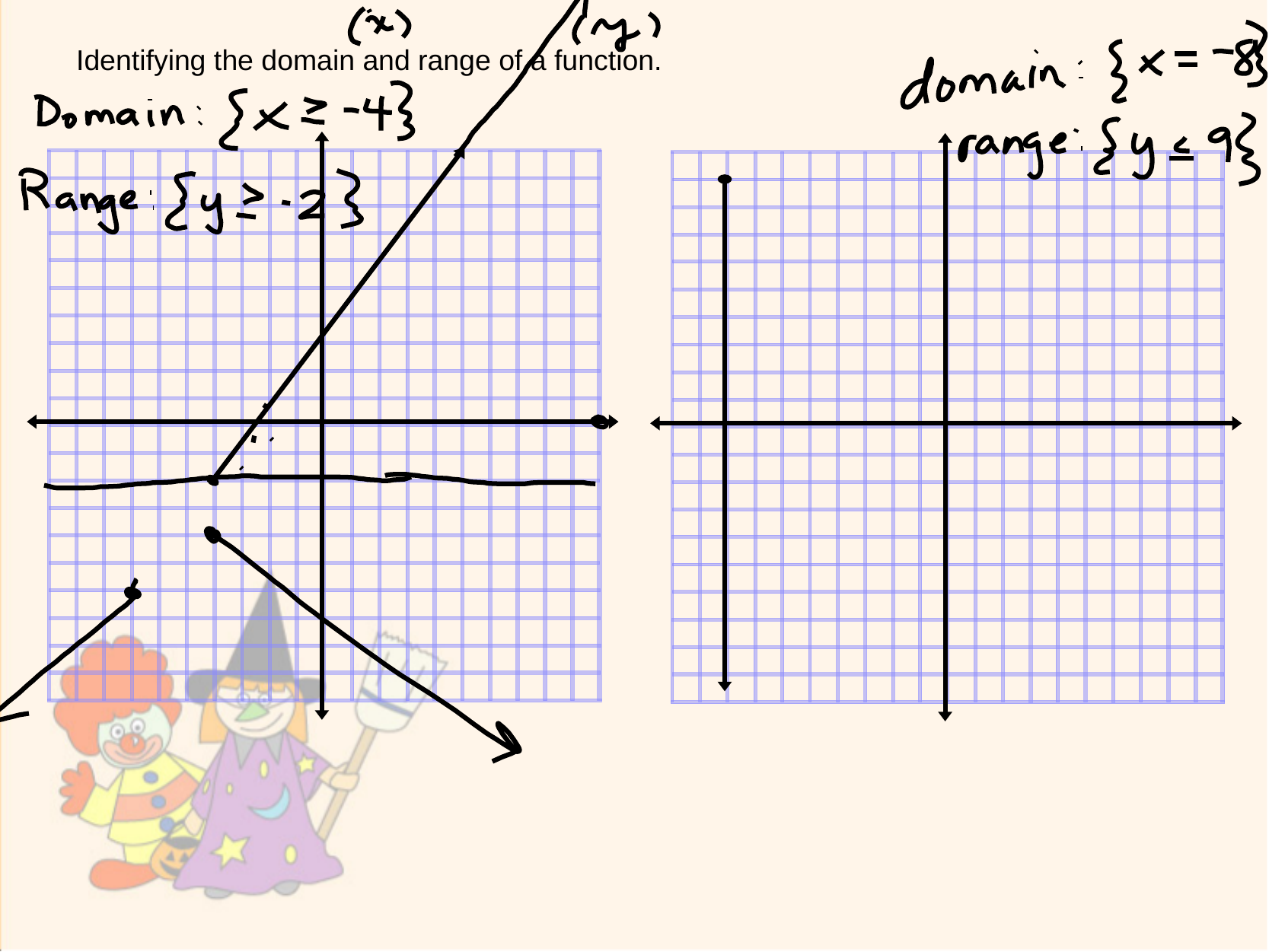

Identifying the domain and range of a function.